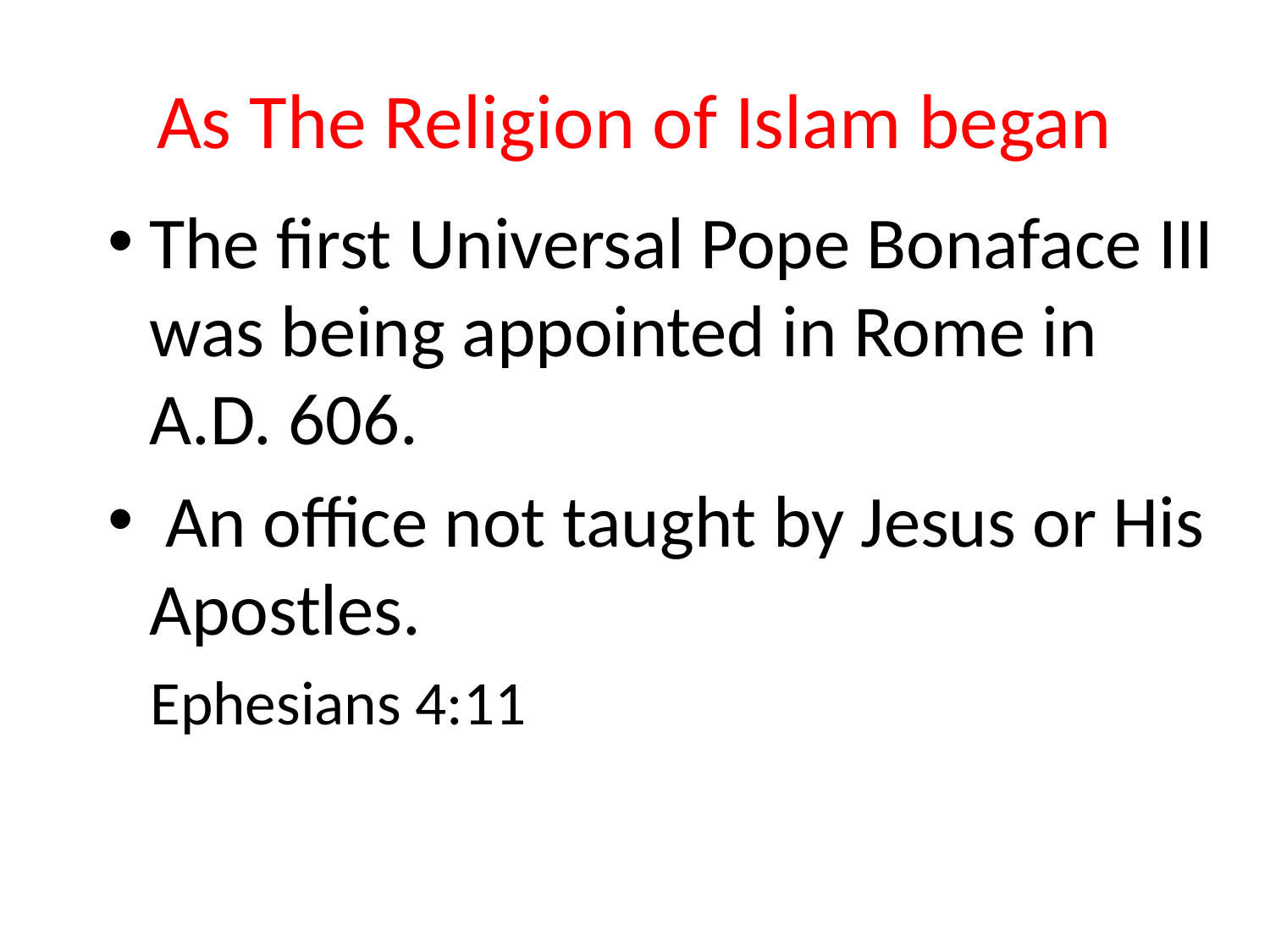

# As The Religion of Islam began

The first Universal Pope Bonaface III was being appointed in Rome in A.D. 606.
 An office not taught by Jesus or His Apostles.
   Ephesians 4:11